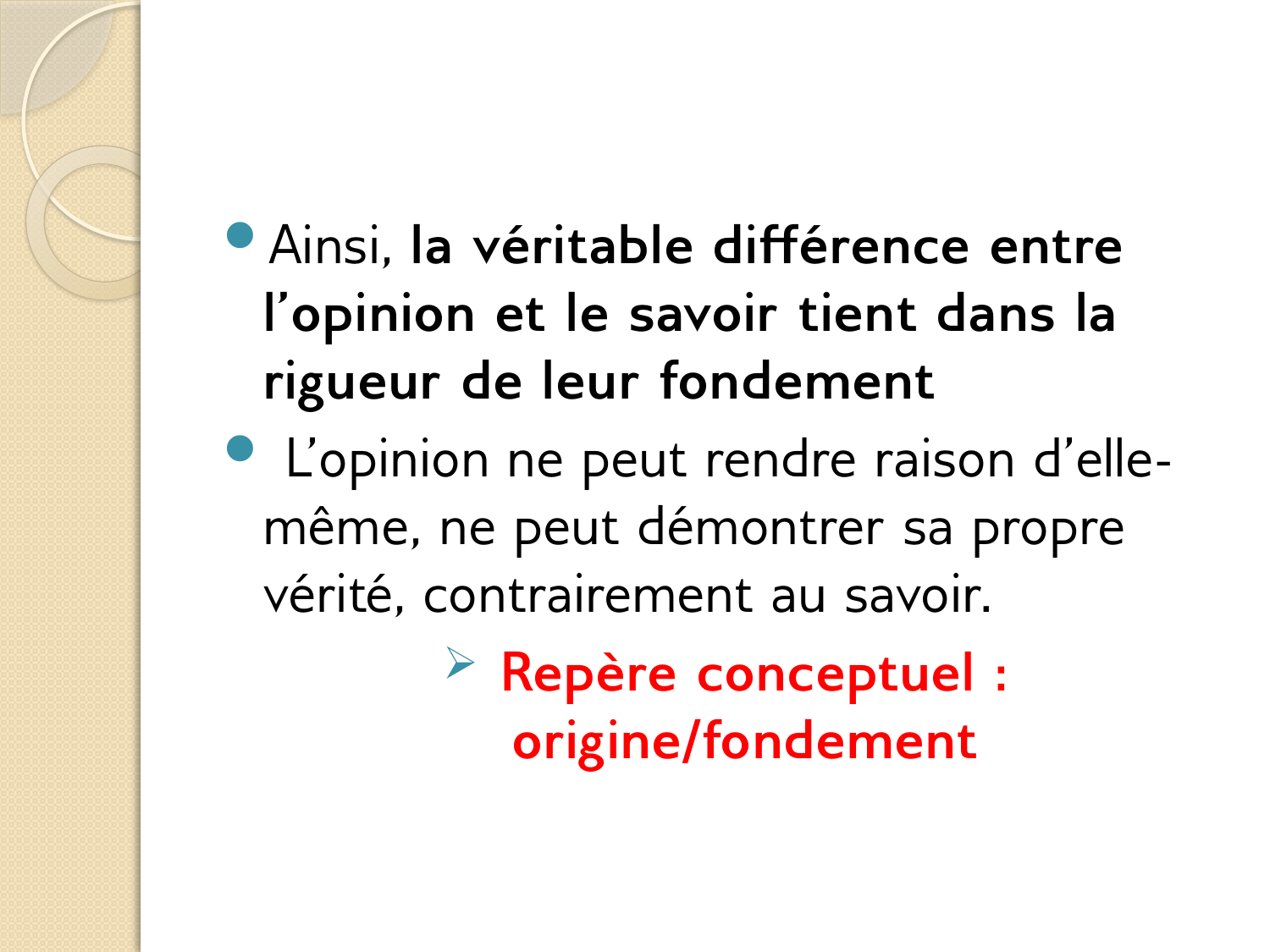

#
Ainsi, la véritable différence entre l’opinion et le savoir tient dans la rigueur de leur fondement
 L’opinion ne peut rendre raison d’elle-même, ne peut démontrer sa propre vérité, contrairement au savoir.
 Repère conceptuel : origine/fondement